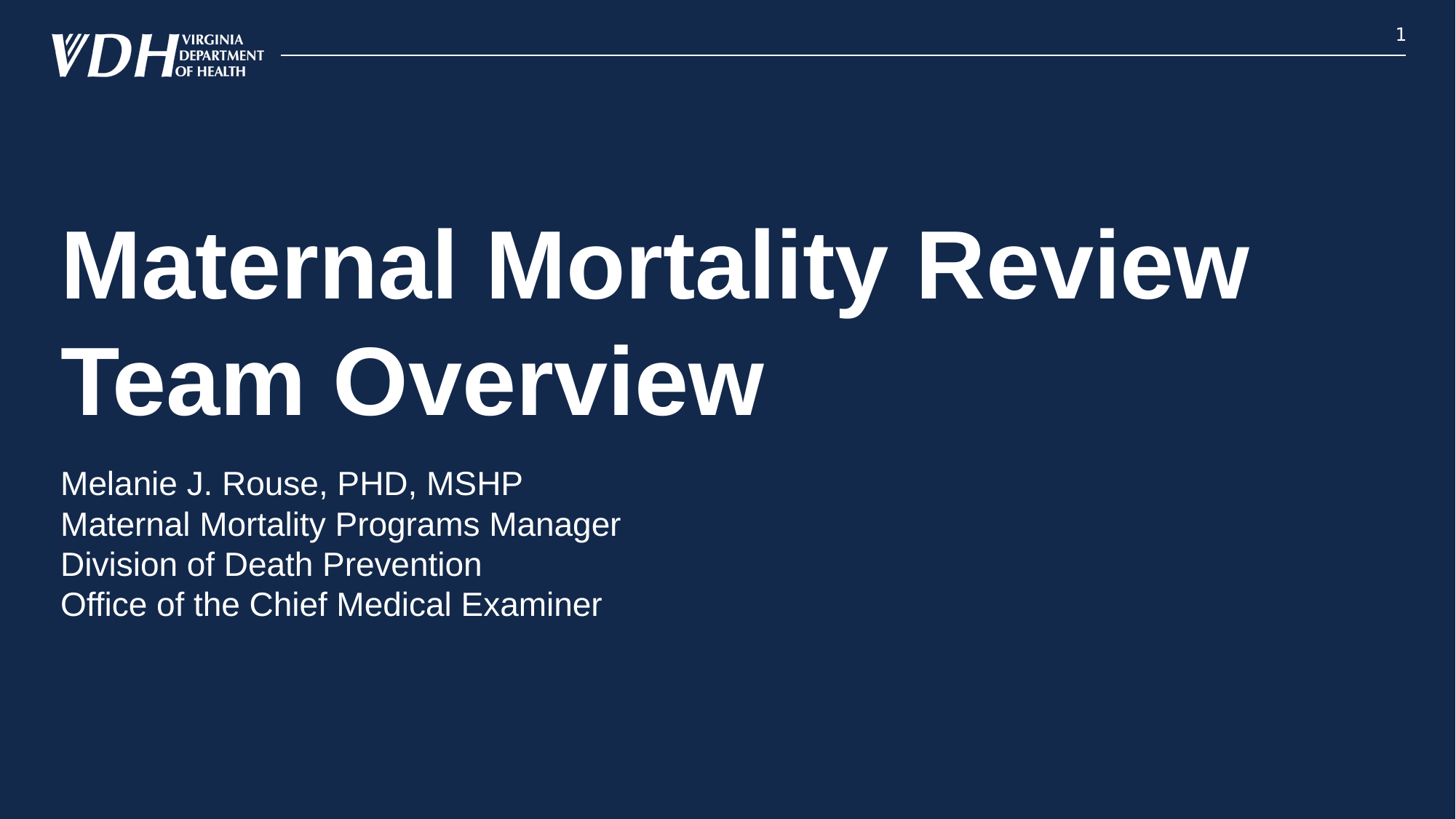

1
# Maternal Mortality Review Team Overview
Melanie J. Rouse, PHD, MSHP
Maternal Mortality Programs Manager
Division of Death Prevention
Office of the Chief Medical Examiner